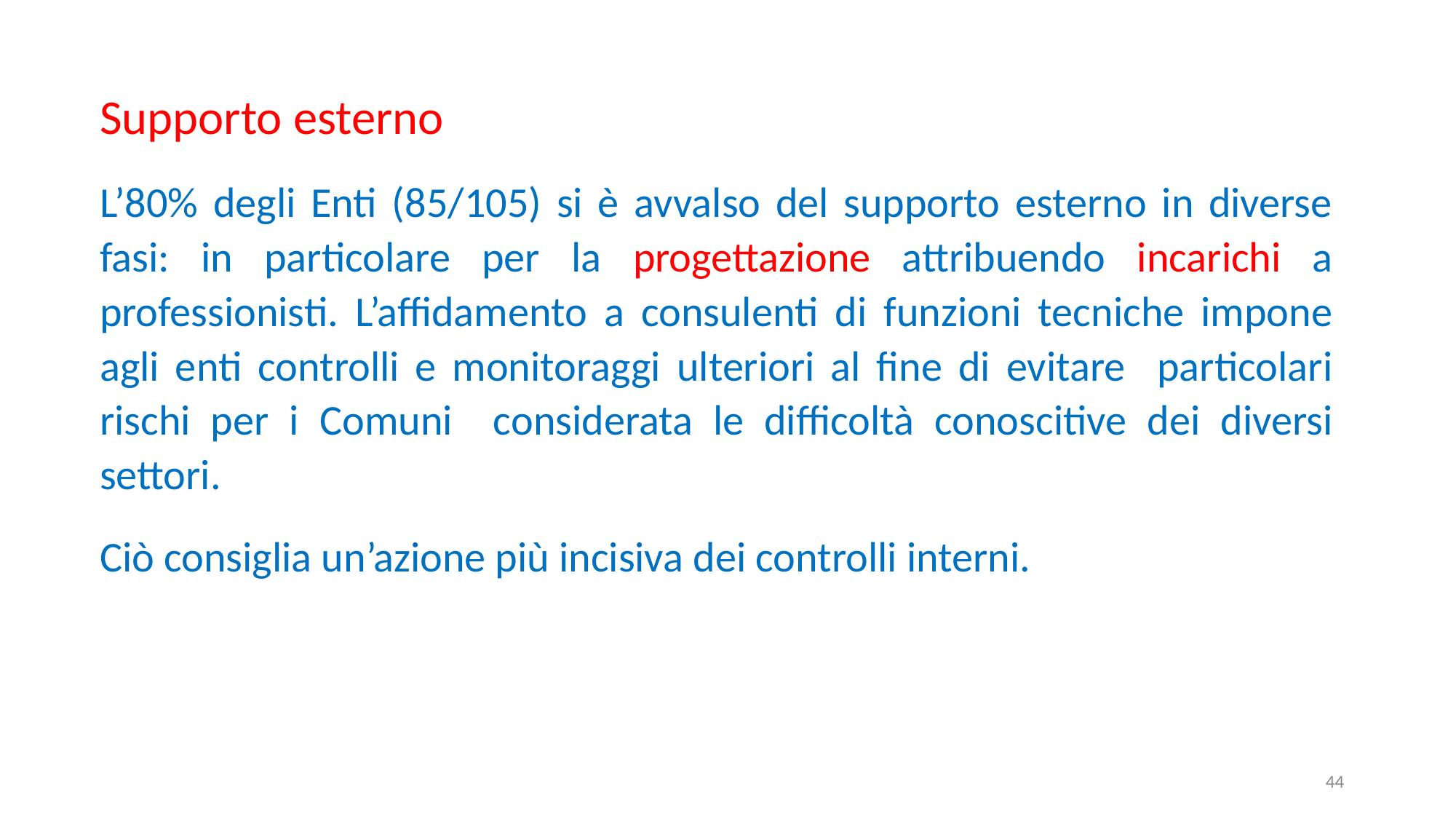

Supporto esterno
L’80% degli Enti (85/105) si è avvalso del supporto esterno in diverse fasi: in particolare per la progettazione attribuendo incarichi a professionisti. L’affidamento a consulenti di funzioni tecniche impone agli enti controlli e monitoraggi ulteriori al fine di evitare  particolari rischi per i Comuni  considerata le difficoltà conoscitive dei diversi settori.
Ciò consiglia un’azione più incisiva dei controlli interni.

44